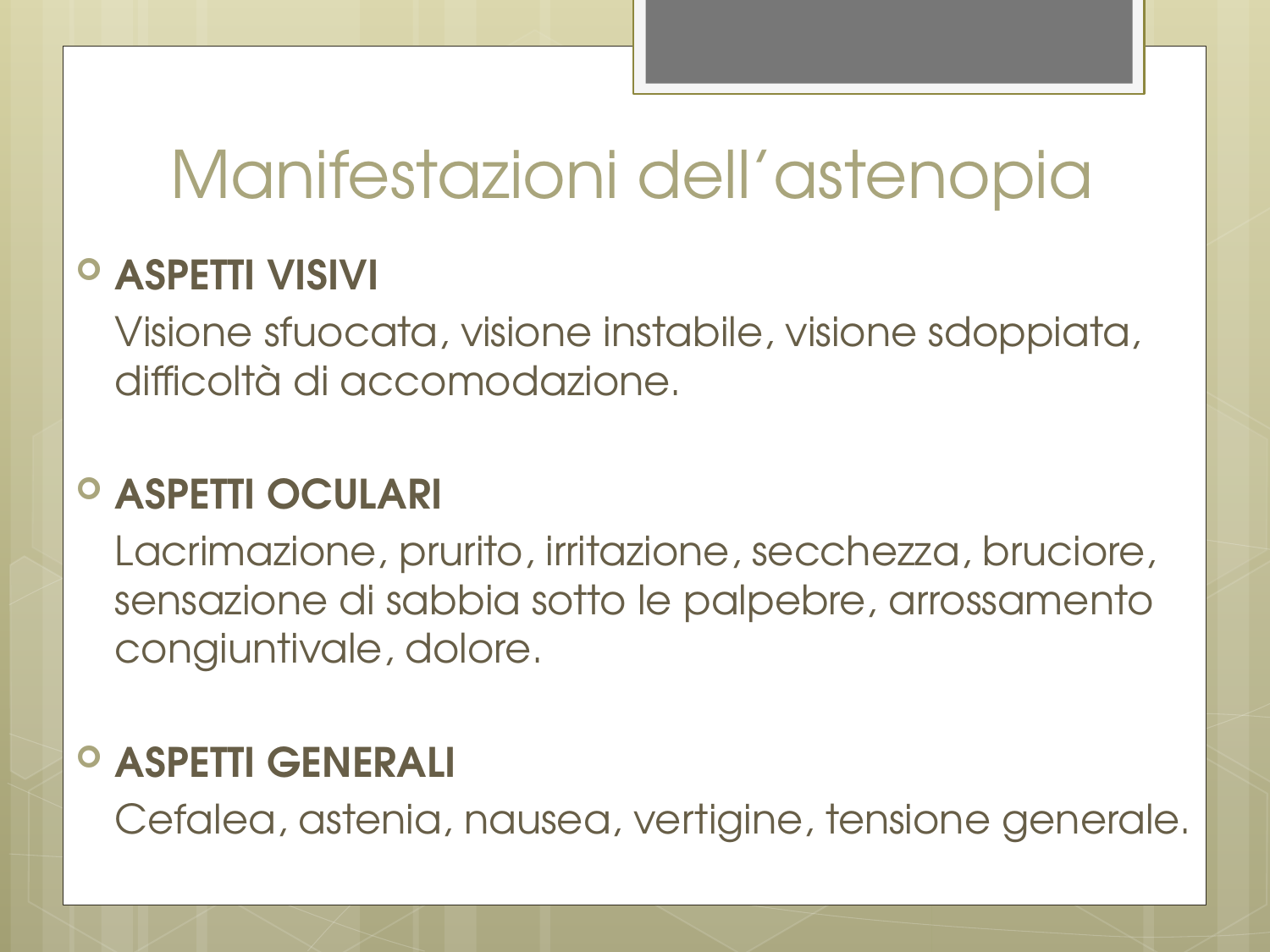

# Manifestazioni dell’astenopia

ASPETTI VISIVI
	Visione sfuocata, visione instabile, visione sdoppiata, difficoltà di accomodazione.

ASPETTI OCULARI
	Lacrimazione, prurito, irritazione, secchezza, bruciore, sensazione di sabbia sotto le palpebre, arrossamento congiuntivale, dolore.

ASPETTI GENERALI
	Cefalea, astenia, nausea, vertigine, tensione generale.